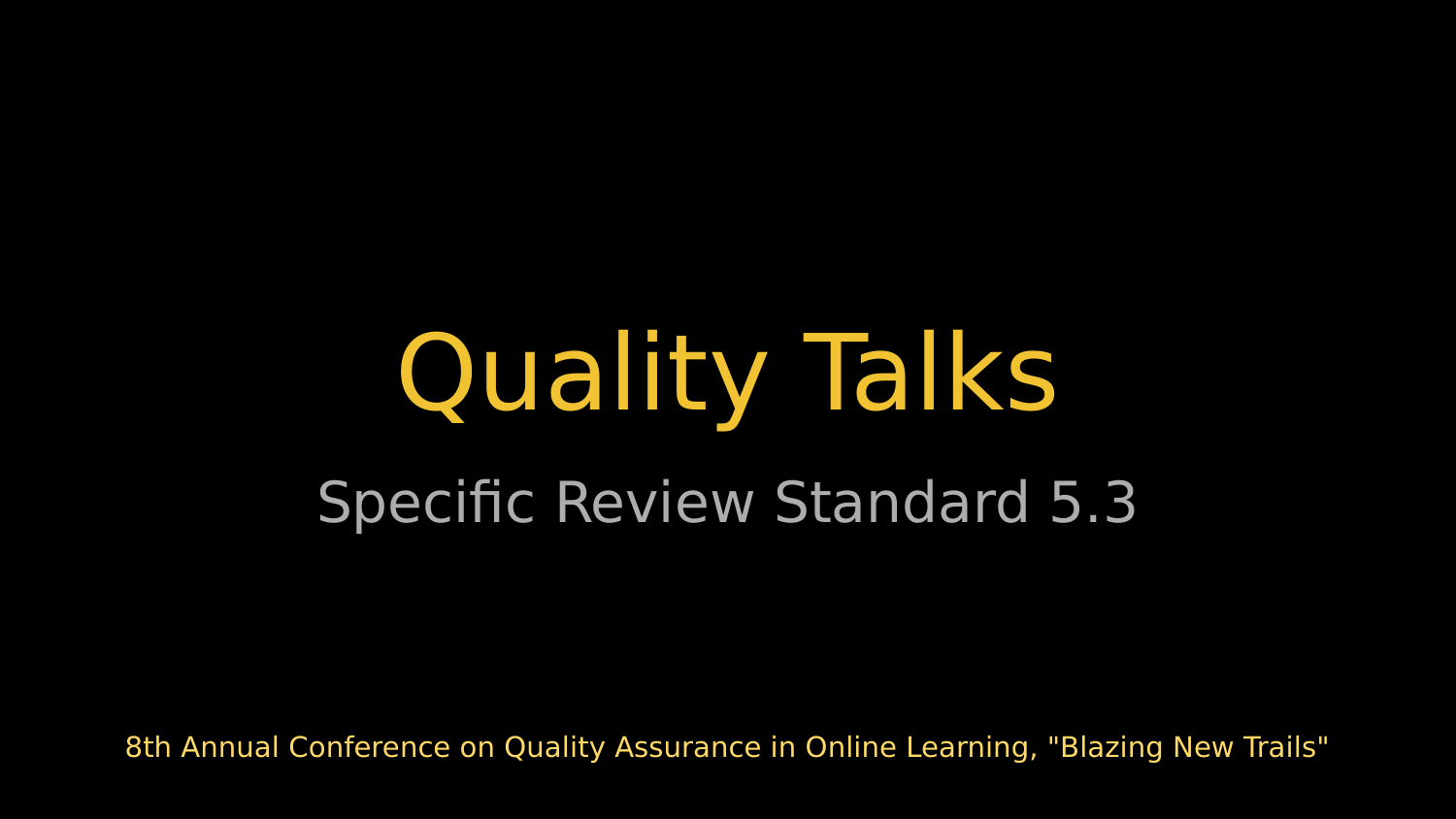

# Quality Talks
Specific Review Standard 5.3
8th Annual Conference on Quality Assurance in Online Learning, "Blazing New Trails"